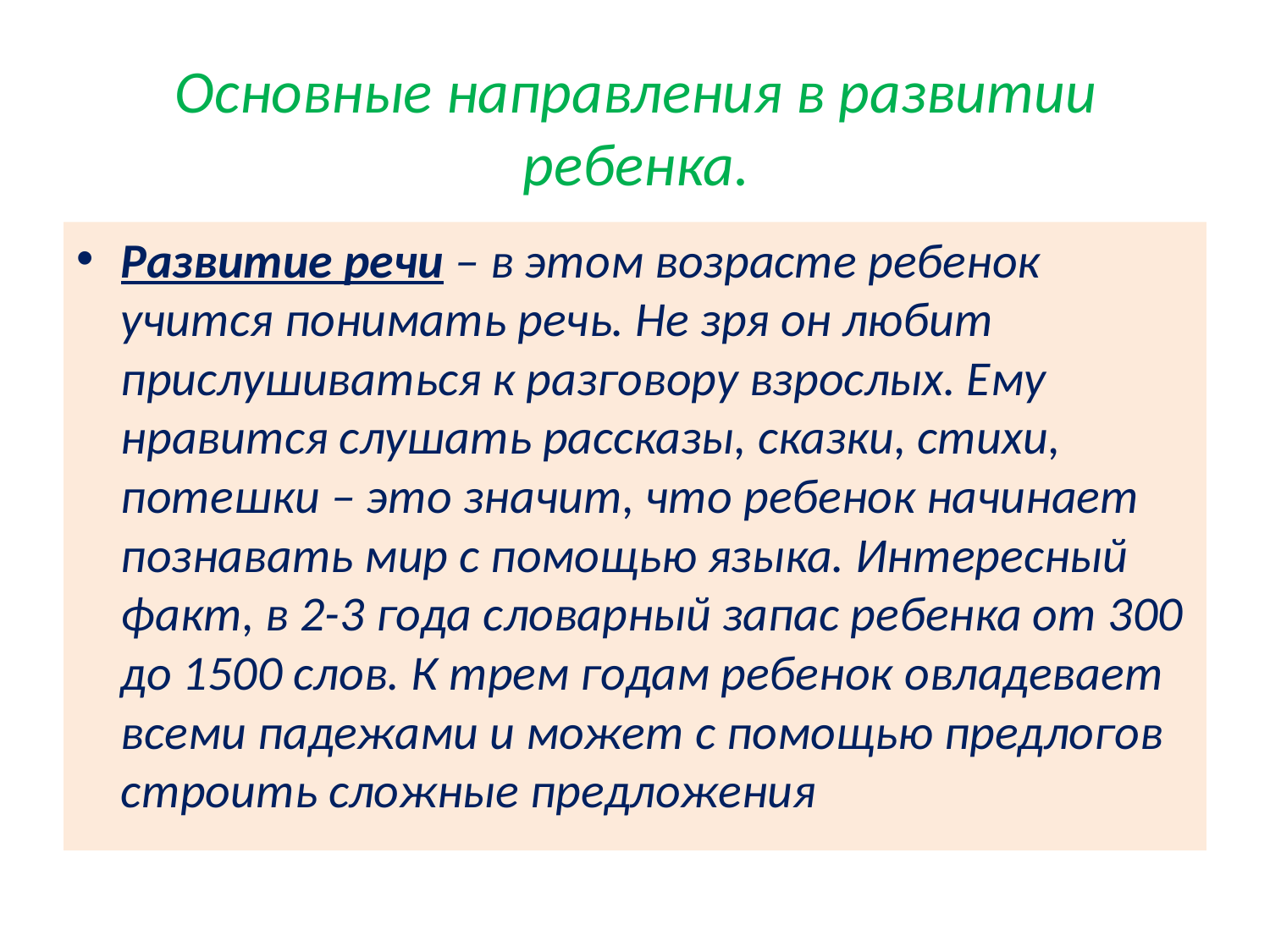

# Основные направления в развитии ребенка.
Развитие речи – в этом возрасте ребенок учится понимать речь. Не зря он любит прислушиваться к разговору взрослых. Ему нравится слушать рассказы, сказки, стихи, потешки – это значит, что ребенок начинает познавать мир с помощью языка. Интересный факт, в 2-3 года словарный запас ребенка от 300 до 1500 слов. К трем годам ребенок овладевает всеми падежами и может с помощью предлогов строить сложные предложения